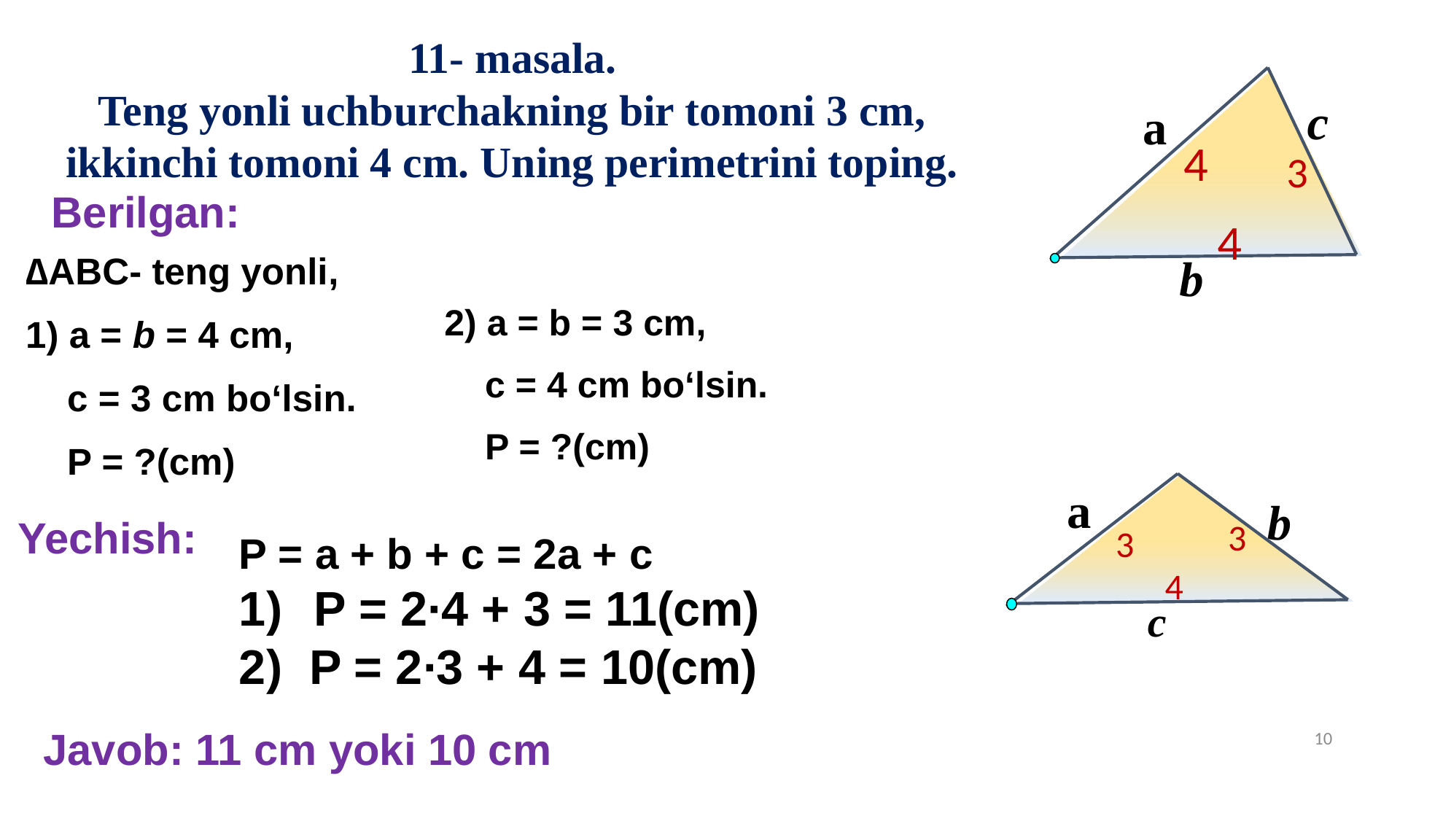

11- masala.
Teng yonli uchburchakning bir tomoni 3 cm,
ikkinchi tomoni 4 cm. Uning perimetrini toping.

c
a
b
4
3
Berilgan:
4
∆ABC- teng yonli,
1) a = b = 4 сm,
    c = 3 сm bo‘lsin.
    P = ?(cm)
2) a = b = 3 сm,
    c = 4 сm bo‘lsin.
    P = ?(cm)

a
b
c

Yechish:
3
3
P = a + b + c = 2a + c
 P = 2∙4 + 3 = 11(cm)
2)  P = 2∙3 + 4 = 10(cm)

4
Javob: 11 cm yoki 10 cm
10